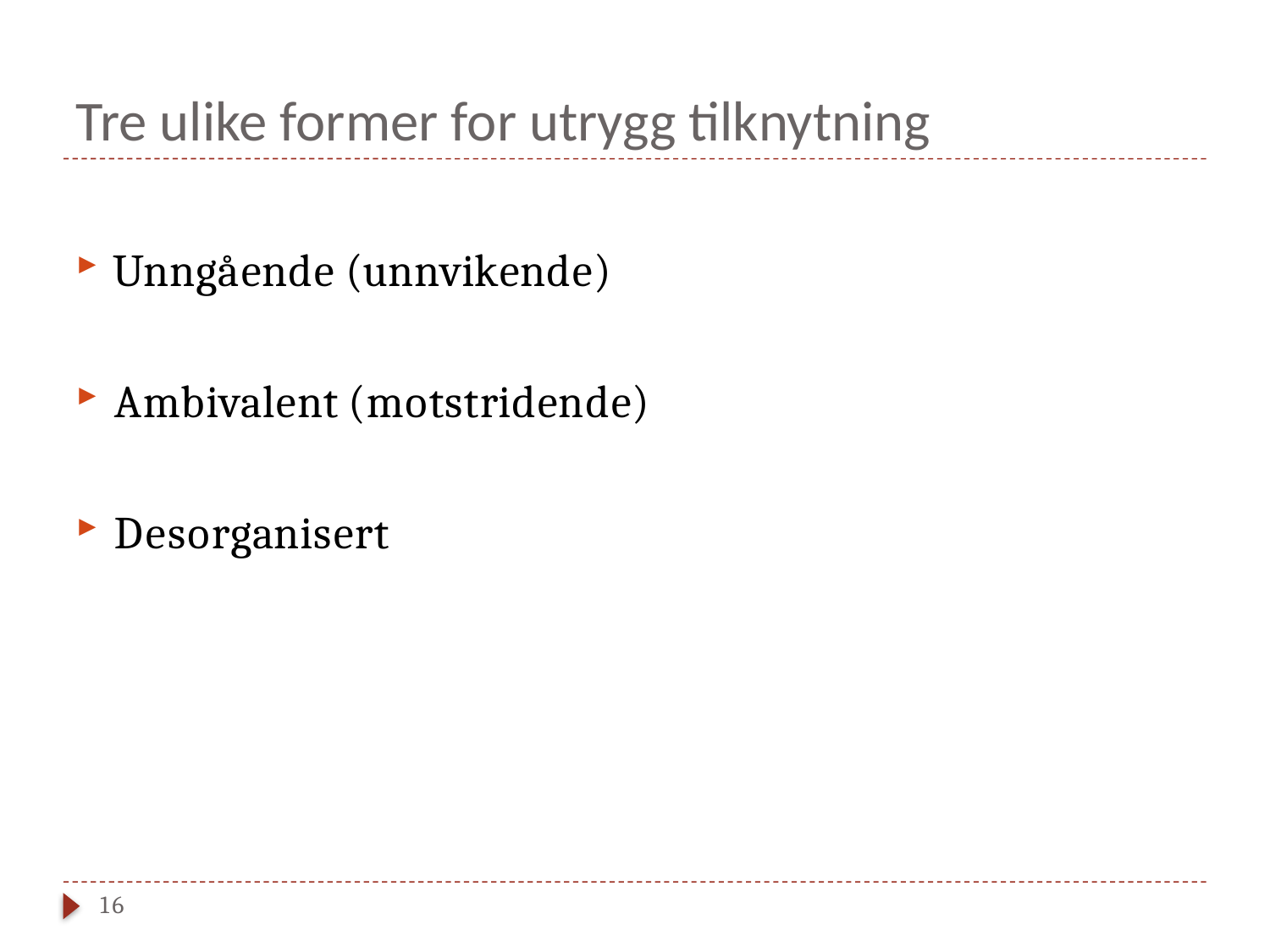

# Tre ulike former for utrygg tilknytning

Unngående (unnvikende)

Ambivalent (motstridende)

Desorganisert

16